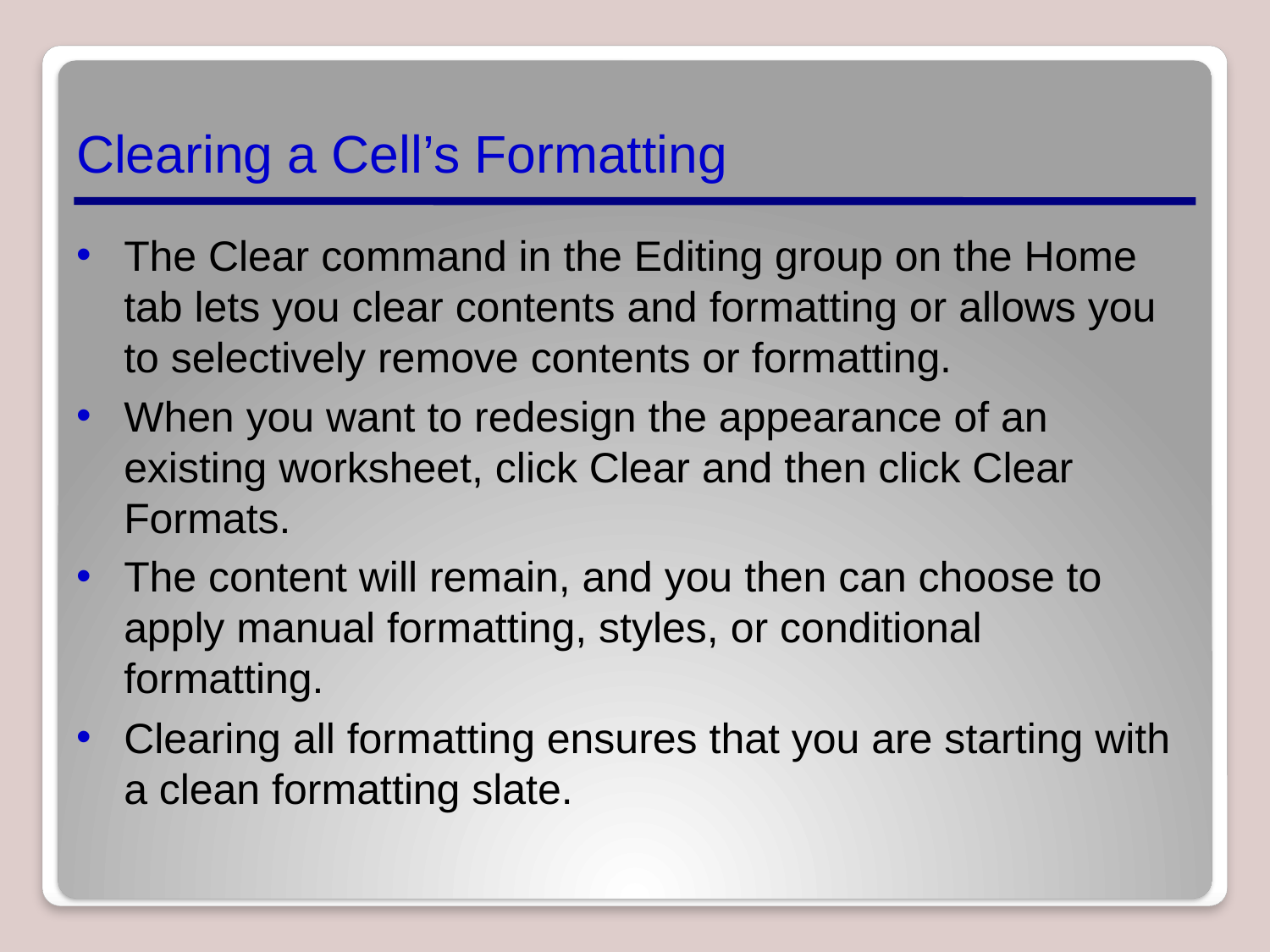

# Clearing a Cell’s Formatting
The Clear command in the Editing group on the Home tab lets you clear contents and formatting or allows you to selectively remove contents or formatting.
When you want to redesign the appearance of an existing worksheet, click Clear and then click Clear Formats.
The content will remain, and you then can choose to apply manual formatting, styles, or conditional formatting.
Clearing all formatting ensures that you are starting with a clean formatting slate.